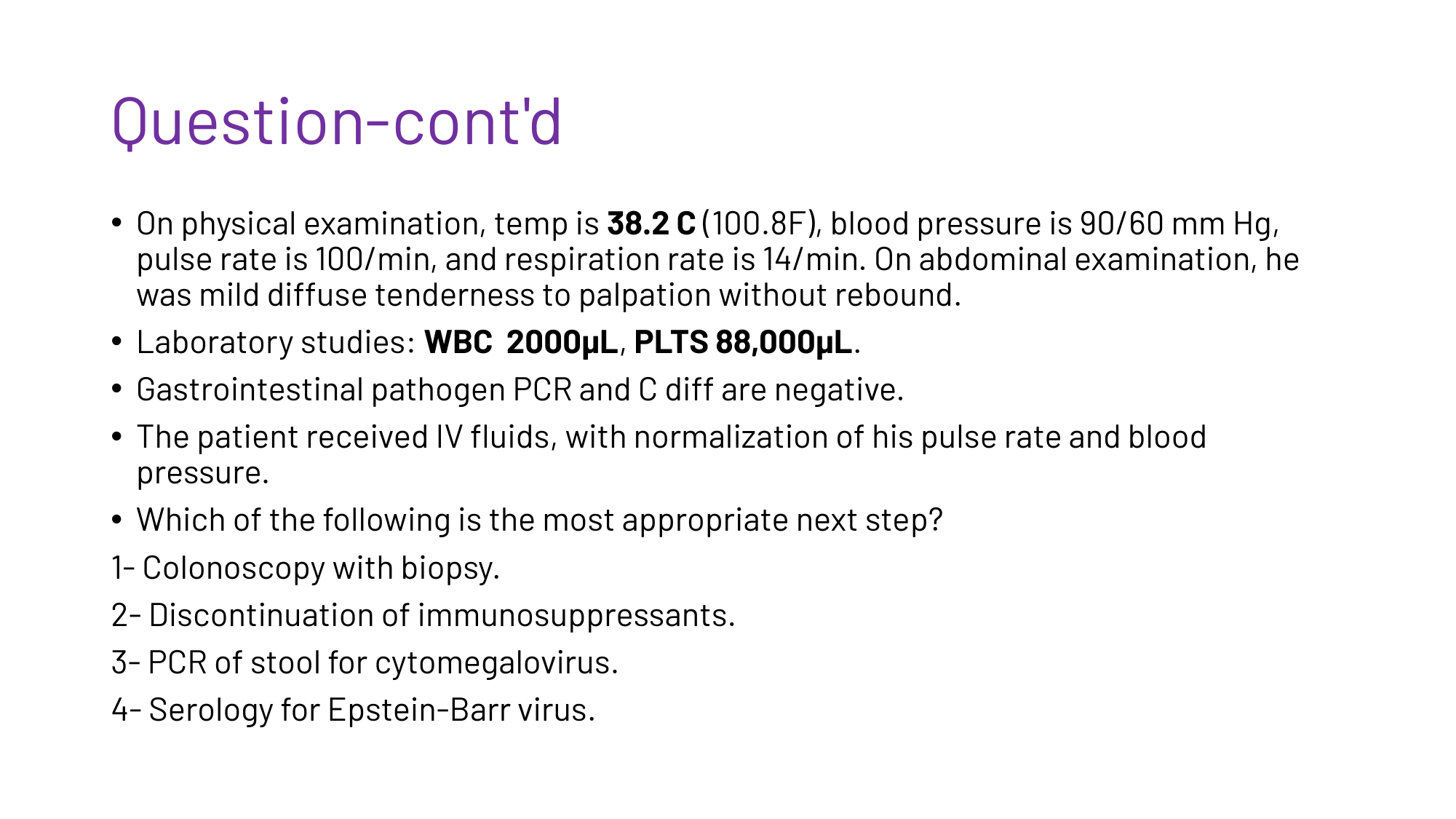

# Question-cont'd
On physical examination, temp is 38.2 C (100.8F), blood pressure is 90/60 mm Hg, pulse rate is 100/min, and respiration rate is 14/min. On abdominal examination, he was mild diffuse tenderness to palpation without rebound.
Laboratory studies: WBC  2000µL, PLTS 88,000µL.
Gastrointestinal pathogen PCR and C diff are negative.
The patient received IV fluids, with normalization of his pulse rate and blood pressure.
Which of the following is the most appropriate next step?
1- Colonoscopy with biopsy.
2- Discontinuation of immunosuppressants.
3- PCR of stool for cytomegalovirus.
4- Serology for Epstein-Barr virus.